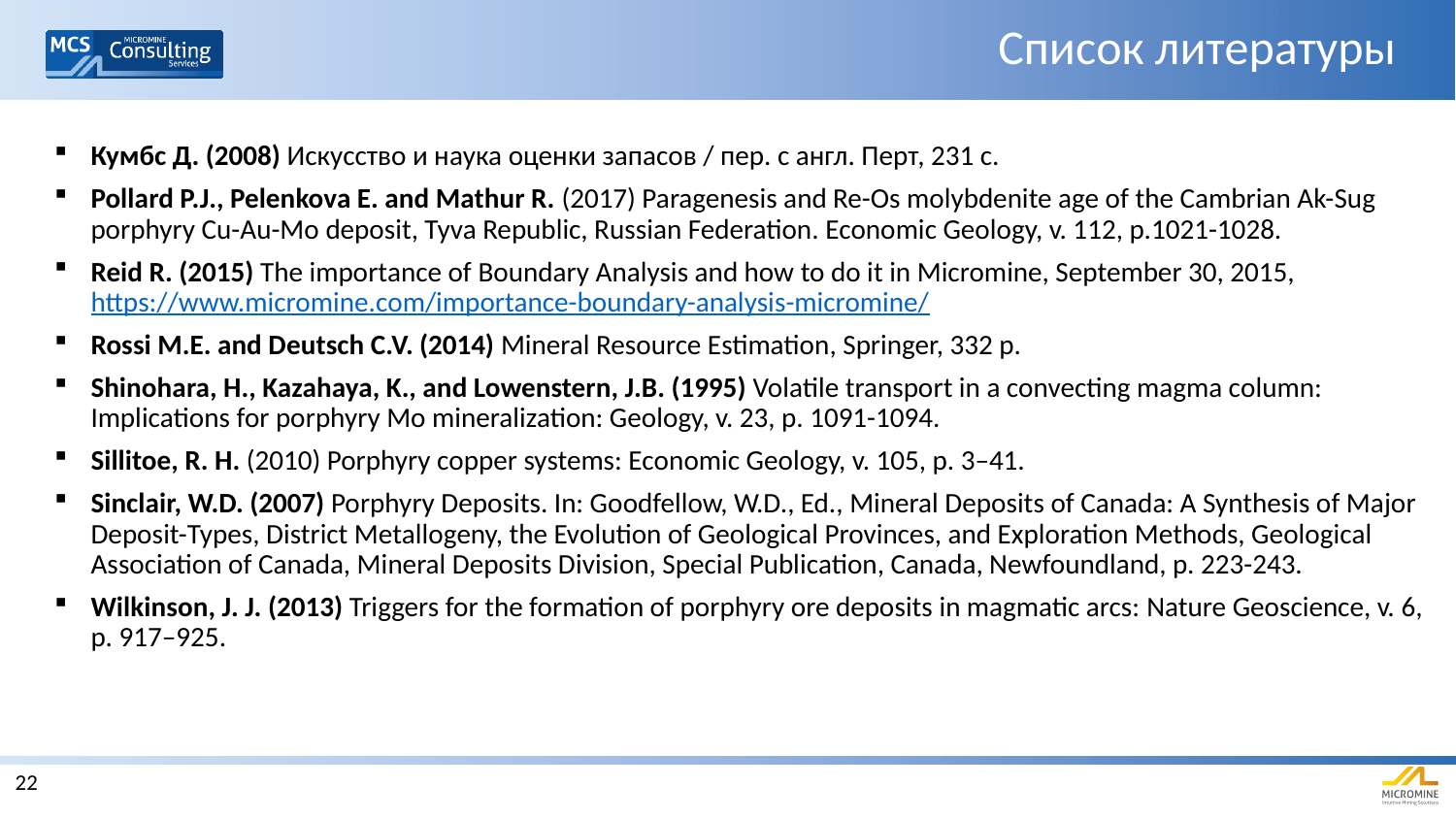

# Список литературы
Кумбс Д. (2008) Искусство и наука оценки запасов / пер. с англ. Перт, 231 с.
Pollard P.J., Pelenkova E. and Mathur R. (2017) Paragenesis and Re-Os molybdenite age of the Cambrian Ak-Sug porphyry Cu-Au-Mo deposit, Tyva Republic, Russian Federation. Economic Geology, v. 112, p.1021-1028.
Reid R. (2015) The importance of Boundary Analysis and how to do it in Micromine, September 30, 2015, https://www.micromine.com/importance-boundary-analysis-micromine/
Rossi M.E. and Deutsch C.V. (2014) Mineral Resource Estimation, Springer, 332 p.
Shinohara, H., Kazahaya, K., and Lowenstern, J.B. (1995) Volatile transport in a convecting magma column: Implications for porphyry Mo mineralization: Geology, v. 23, p. 1091-1094.
Sillitoe, R. H. (2010) Porphyry copper systems: Economic Geology, v. 105, p. 3–41.
Sinclair, W.D. (2007) Porphyry Deposits. In: Goodfellow, W.D., Ed., Mineral Deposits of Canada: A Synthesis of Major Deposit-Types, District Metallogeny, the Evolution of Geological Provinces, and Exploration Methods, Geological Association of Canada, Mineral Deposits Division, Special Publication, Canada, Newfoundland, p. 223-243.
Wilkinson, J. J. (2013) Triggers for the formation of porphyry ore deposits in magmatic arcs: Nature Geoscience, v. 6, p. 917–925.

22